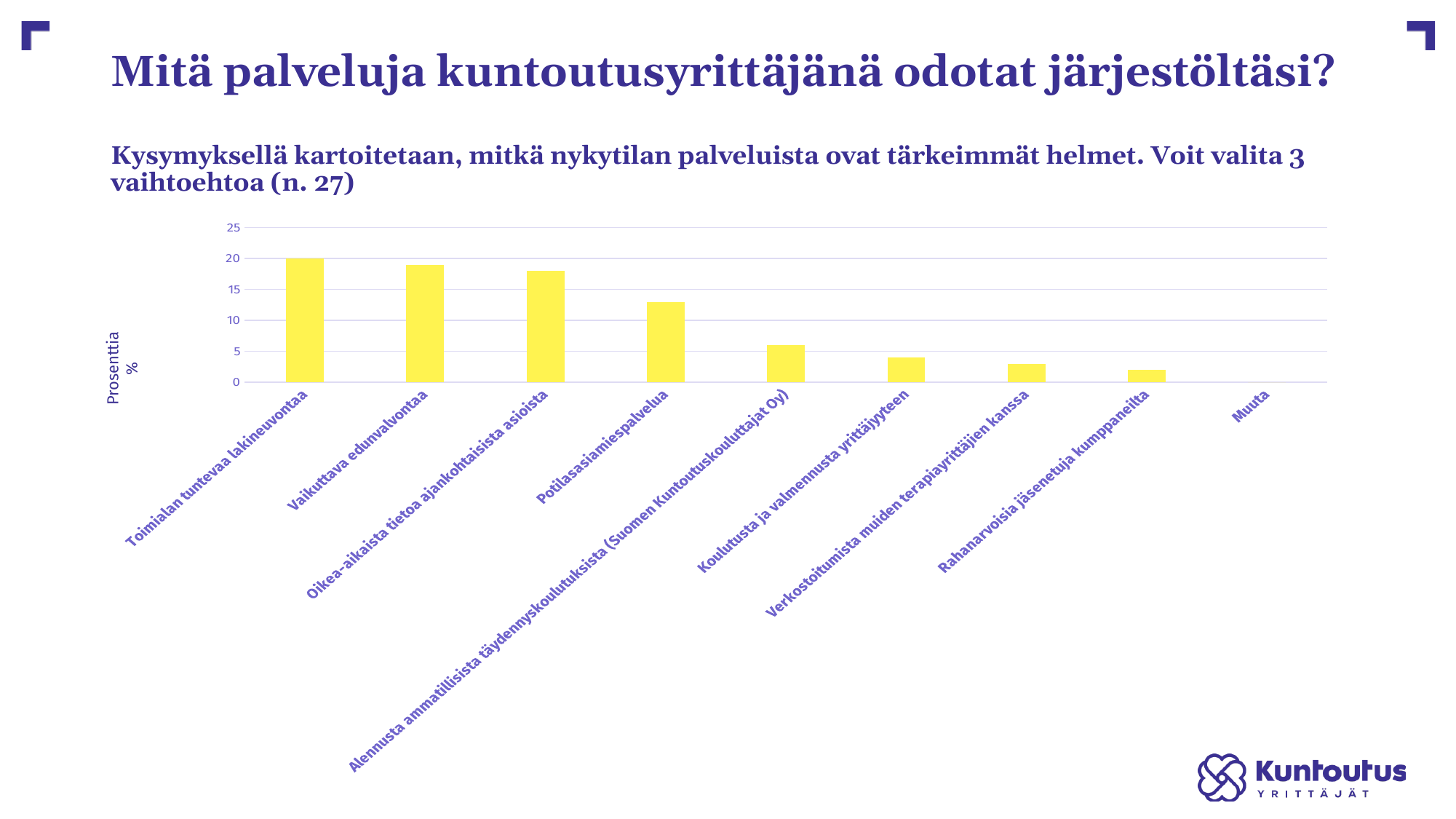

# Mitä palveluja kuntoutusyrittäjänä odotat järjestöltäsi? Kysymyksellä kartoitetaan, mitkä nykytilan palveluista ovat tärkeimmät helmet. Voit valita 3 vaihtoehtoa (n. 27)

### Chart

| Category |  |
|---|---|
| Toimialan tuntevaa lakineuvontaa | 20.0 |
| Vaikuttava edunvalvontaa | 19.0 |
| Oikea-aikaista tietoa ajankohtaisista asioista | 18.0 |
| Potilasasiamiespalvelua | 13.0 |
| Alennusta ammatillisista täydennyskoulutuksista (Suomen Kuntoutuskouluttajat Oy) | 6.0 |
| Koulutusta ja valmennusta yrittäjyyteen | 4.0 |
| Verkostoitumista muiden terapiayrittäjien kanssa | 3.0 |
| Rahanarvoisia jäsenetuja kumppaneilta | 2.0 |
| Muuta | 0.0 |
Prosenttia %